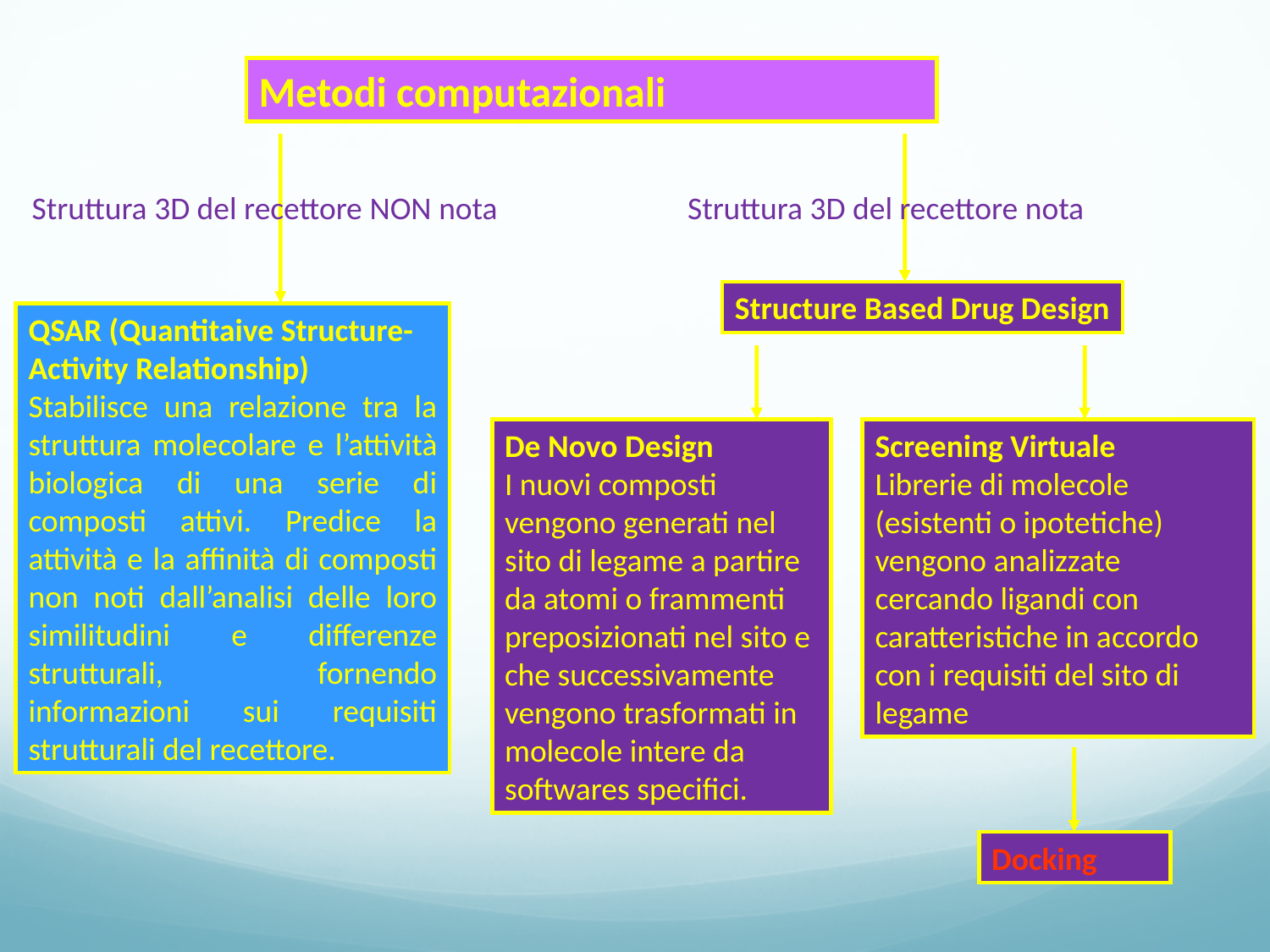

Metodi computazionali

Struttura 3D del recettore NON nota
Struttura 3D del recettore nota
Structure Based Drug Design
QSAR (Quantitaive Structure-Activity Relationship)
Stabilisce una relazione tra la struttura molecolare e l’attività biologica di una serie di composti attivi. Predice la attività e la affinità di composti non noti dall’analisi delle loro similitudini e differenze strutturali, fornendo informazioni sui requisiti strutturali del recettore.

De Novo Design
I nuovi composti vengono generati nel sito di legame a partire da atomi o frammenti preposizionati nel sito e che successivamente vengono trasformati in molecole intere da softwares specifici.

Screening Virtuale
Librerie di molecole (esistenti o ipotetiche) vengono analizzate cercando ligandi con caratteristiche in accordo con i requisiti del sito di legame

Docking